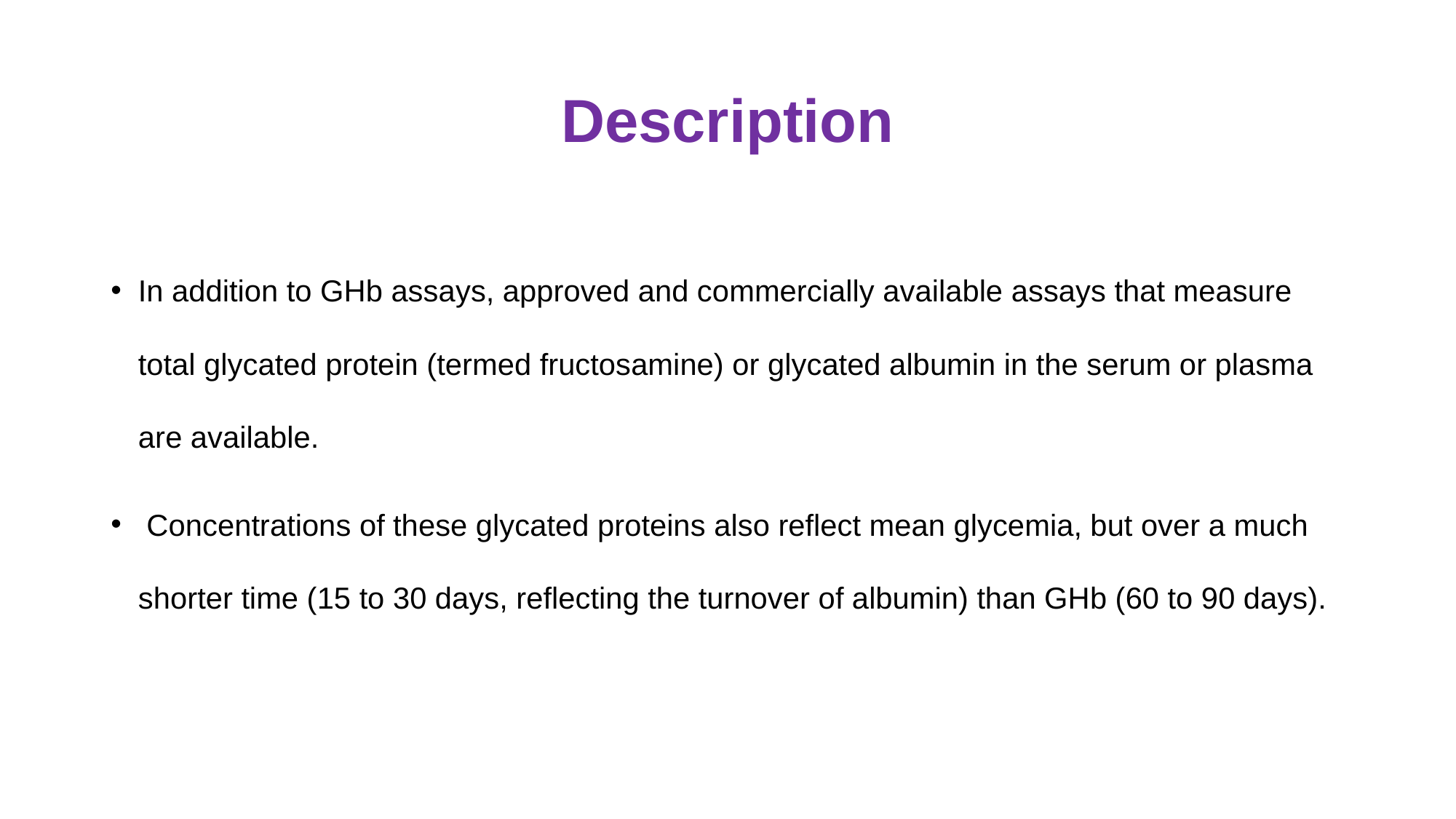

# Description
In addition to GHb assays, approved and commercially available assays that measure total glycated protein (termed fructosamine) or glycated albumin in the serum or plasma are available.
 Concentrations of these glycated proteins also reflect mean glycemia, but over a much shorter time (15 to 30 days, reflecting the turnover of albumin) than GHb (60 to 90 days).